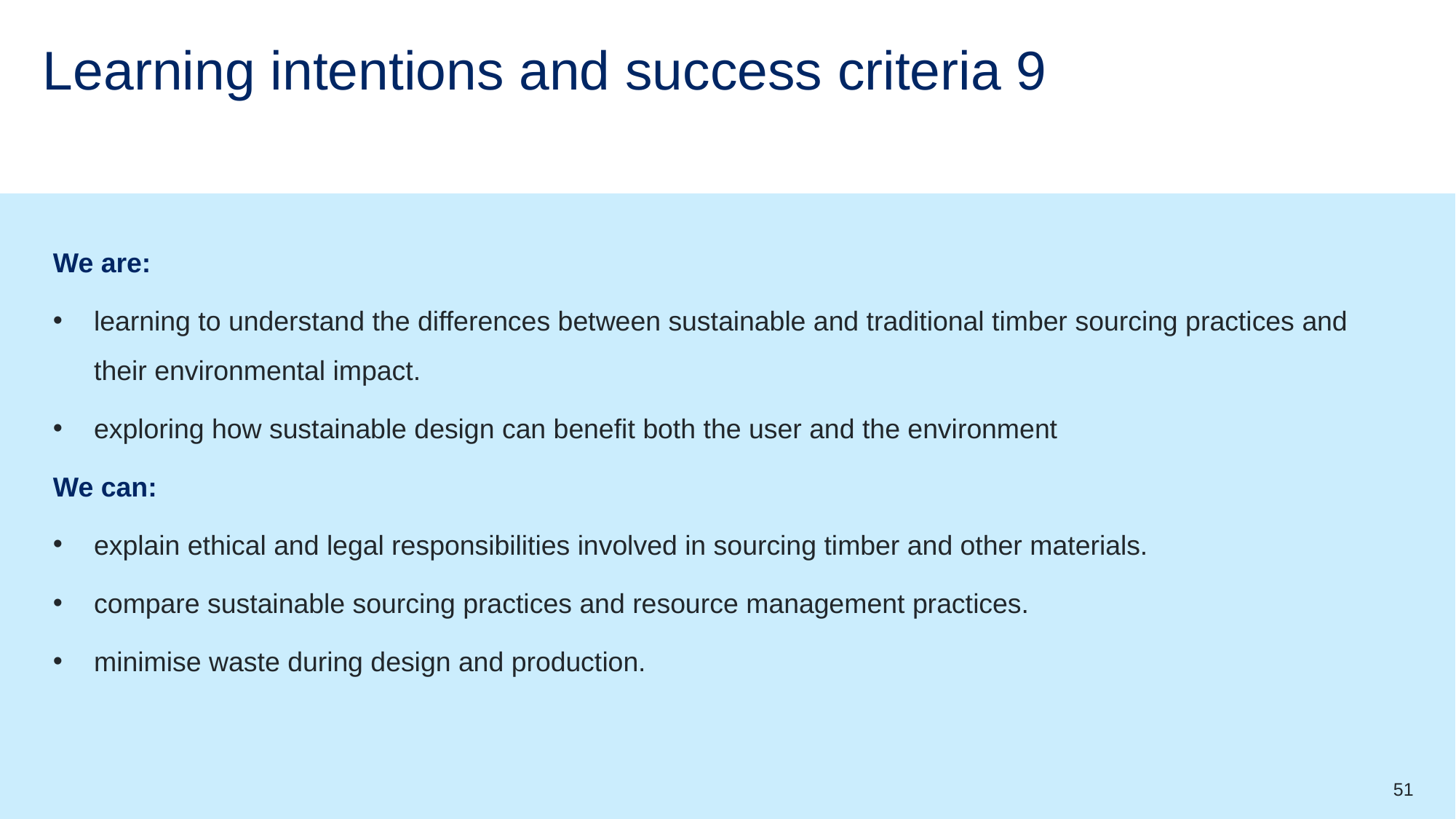

# Learning intentions and success criteria 9
We are:
learning to understand the differences between sustainable and traditional timber sourcing practices and their environmental impact.
exploring how sustainable design can benefit both the user and the environment
We can:
explain ethical and legal responsibilities involved in sourcing timber and other materials.
compare sustainable sourcing practices and resource management practices.
minimise waste during design and production.
51